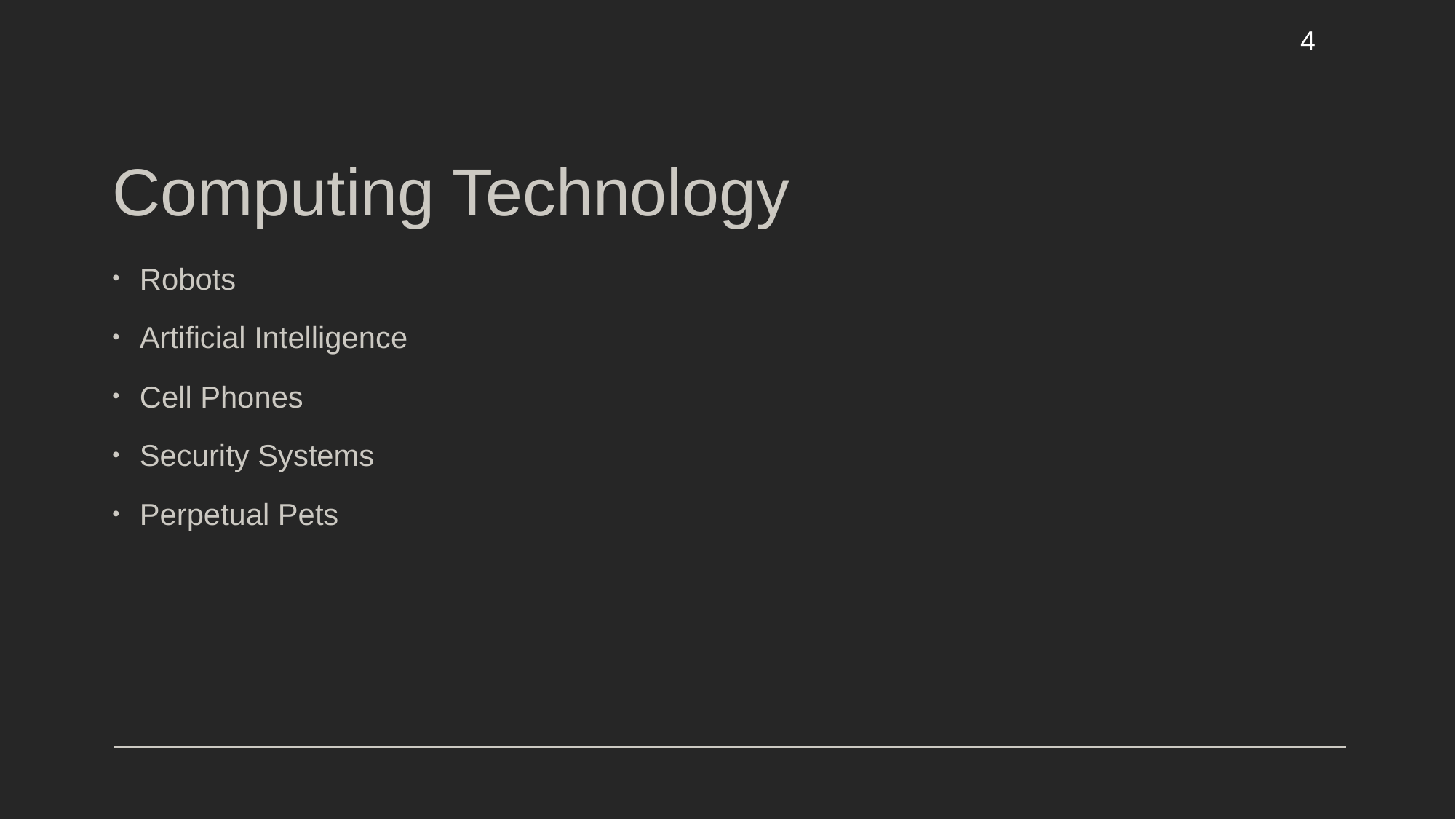

4
# Computing Technology
Robots
Artificial Intelligence
Cell Phones
Security Systems
Perpetual Pets